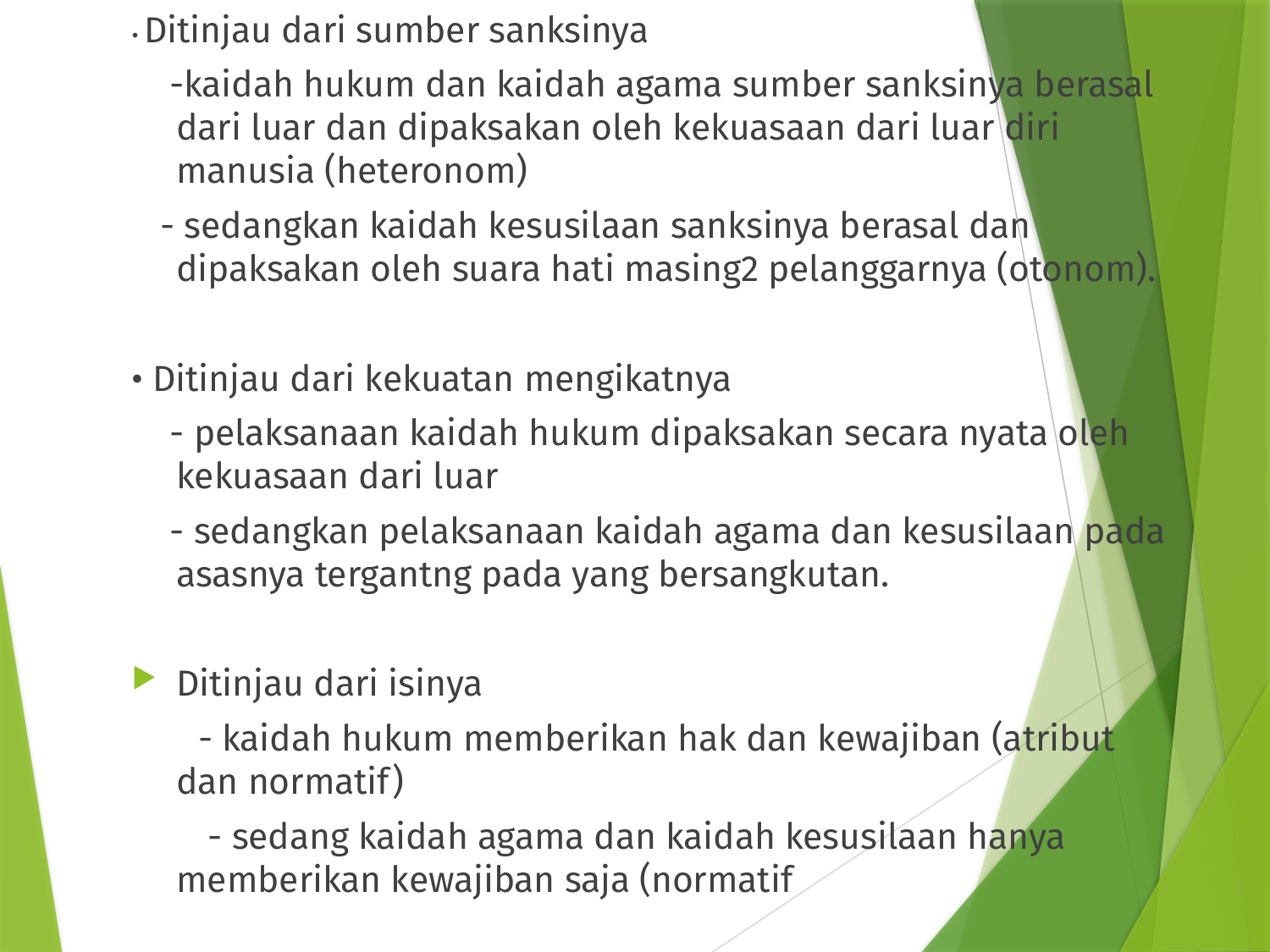

• Ditinjau dari sumber sanksinya
    -kaidah hukum dan kaidah agama sumber sanksinya berasal dari luar dan dipaksakan oleh kekuasaan dari luar diri manusia (heteronom)
   - sedangkan kaidah kesusilaan sanksinya berasal dan dipaksakan oleh suara hati masing2 pelanggarnya (otonom).

• Ditinjau dari kekuatan mengikatnya
    - pelaksanaan kaidah hukum dipaksakan secara nyata oleh kekuasaan dari luar
    - sedangkan pelaksanaan kaidah agama dan kesusilaan pada asasnya tergantng pada yang bersangkutan.

Ditinjau dari isinya
       - kaidah hukum memberikan hak dan kewajiban (atribut dan normatif)
        - sedang kaidah agama dan kaidah kesusilaan hanya memberikan kewajiban saja (normatif